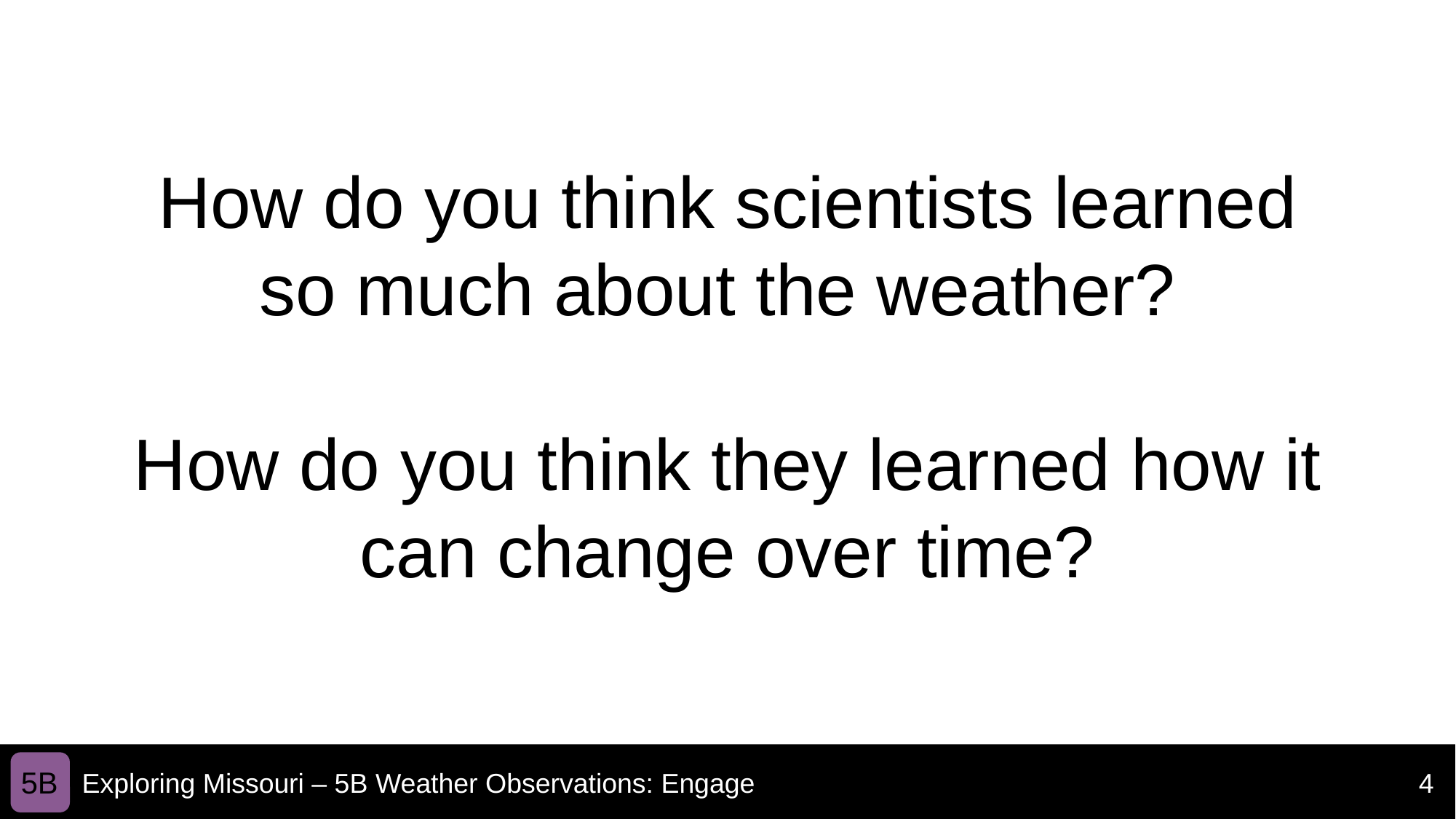

How do you think scientists learned so much about the weather?

How do you think they learned how it can change over time?

5B
Exploring Missouri – 5B Weather Observations: Engage
4